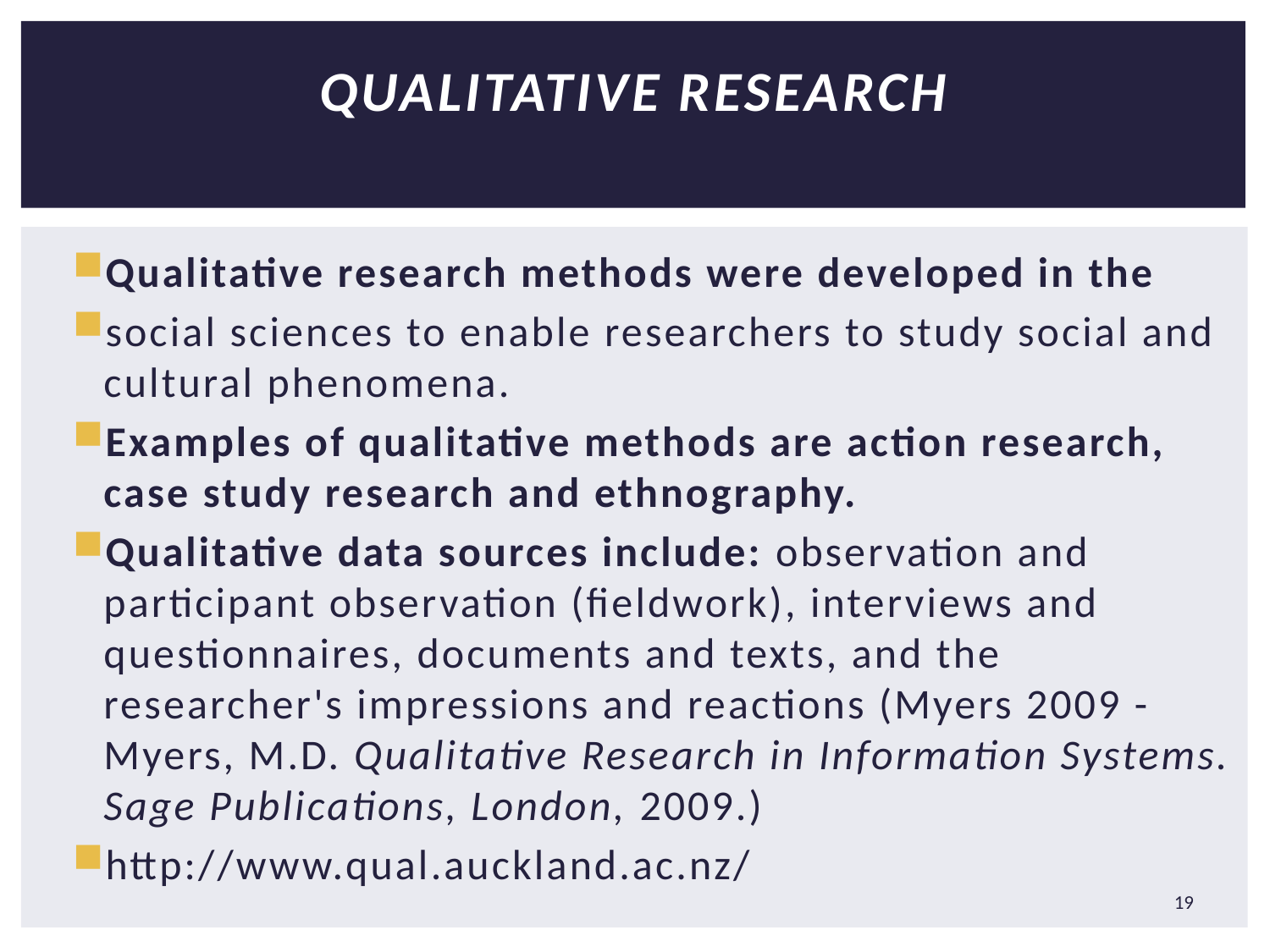

# Qualitative Research
Qualitative research methods were developed in the
social sciences to enable researchers to study social and cultural phenomena.
Examples of qualitative methods are action research, case study research and ethnography.
Qualitative data sources include: observation and participant observation (fieldwork), interviews and questionnaires, documents and texts, and the researcher's impressions and reactions (Myers 2009 - Myers, M.D. Qualitative Research in Information Systems. Sage Publications, London, 2009.)
http://www.qual.auckland.ac.nz/
19